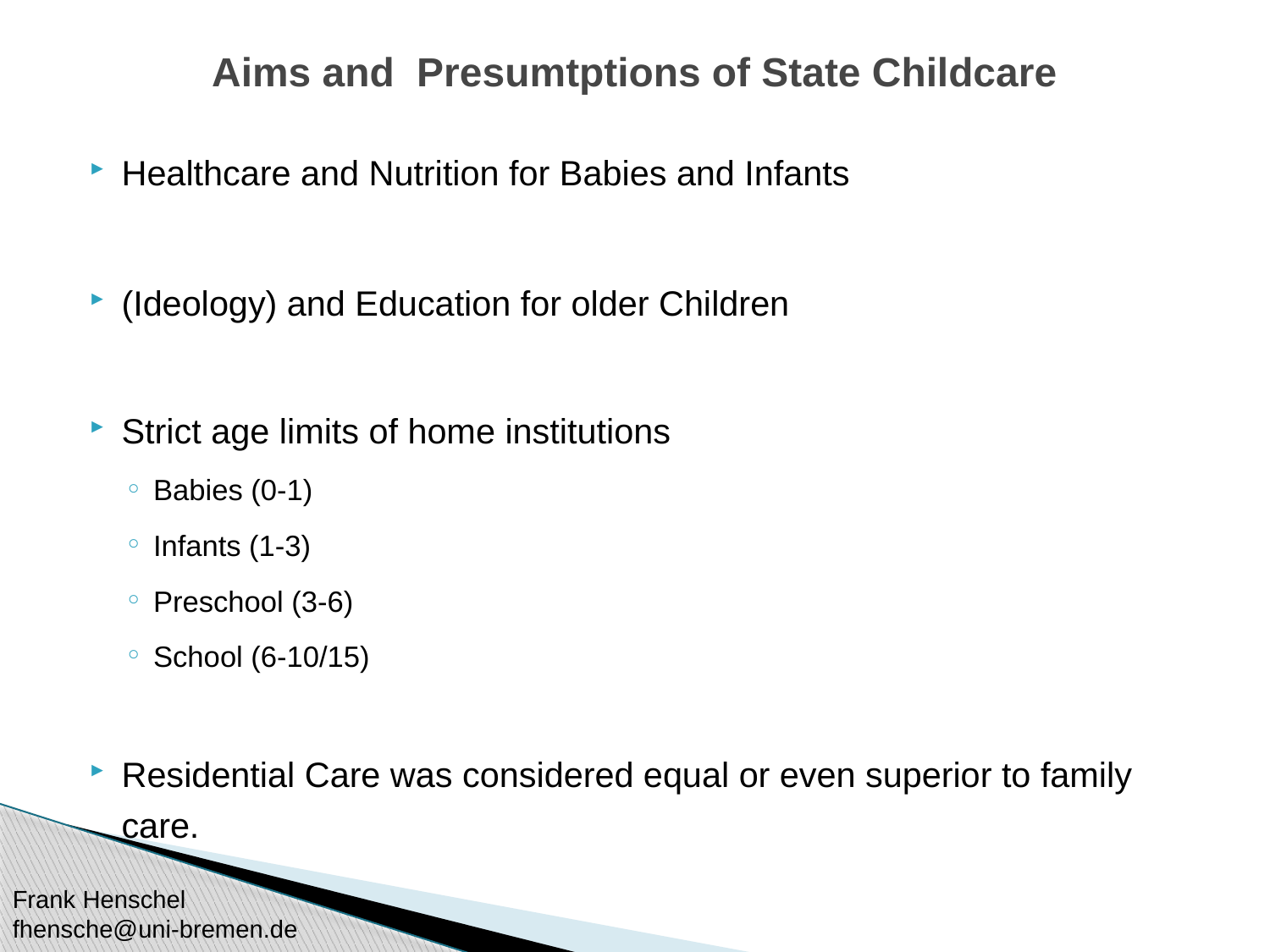

# Aims and  Presumtptions of State Childcare
Healthcare and Nutrition for Babies and Infants

(Ideology) and Education for older Children

Strict age limits of home institutions
Babies (0-1)
Infants (1-3)
Preschool (3-6)
School (6-10/15)

Residential Care was considered equal or even superior to family care.

Frank Henschel
fhensche@uni-bremen.de